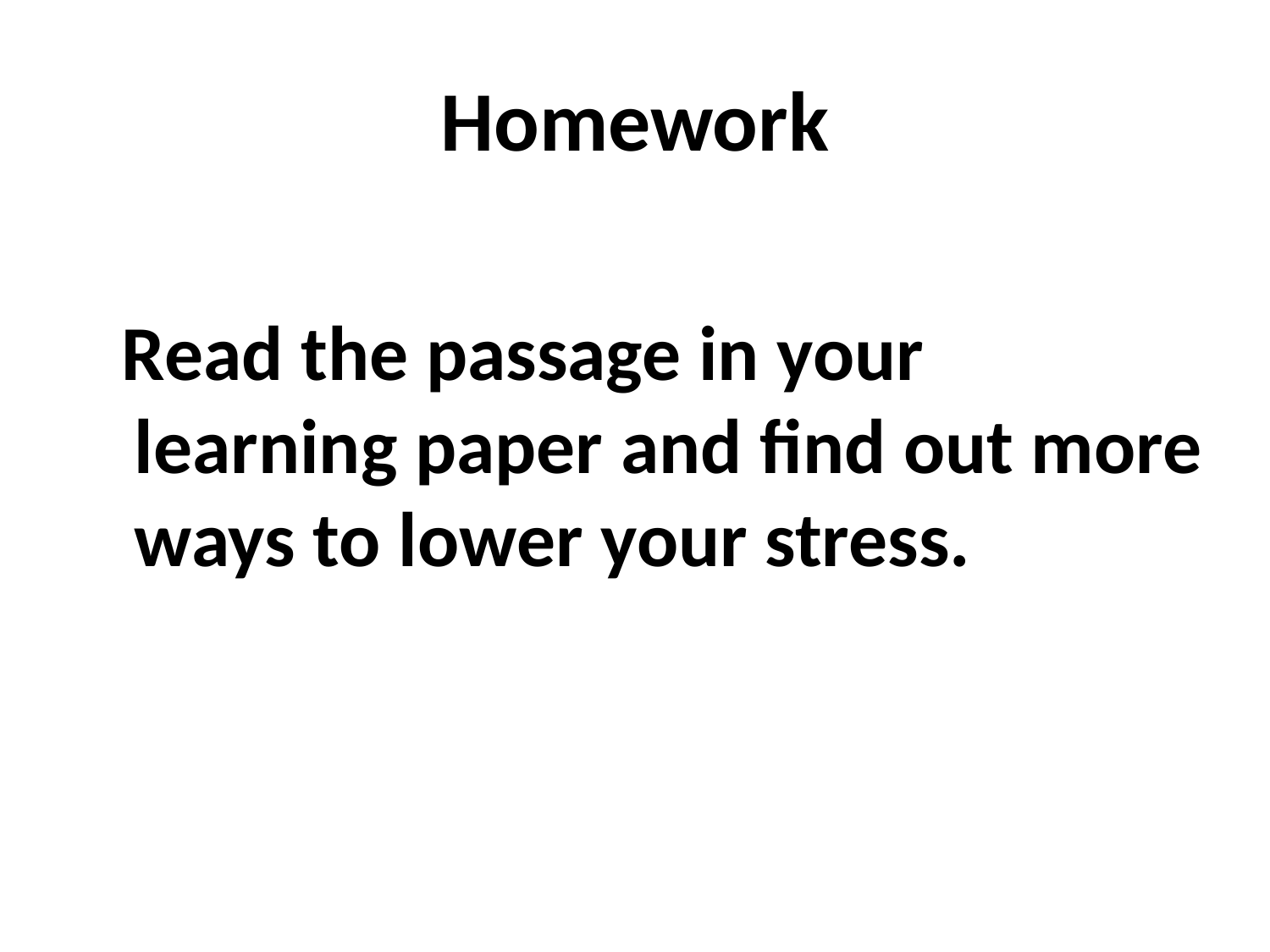

# Homework
  Read the passage in your learning paper and find out more ways to lower your stress.